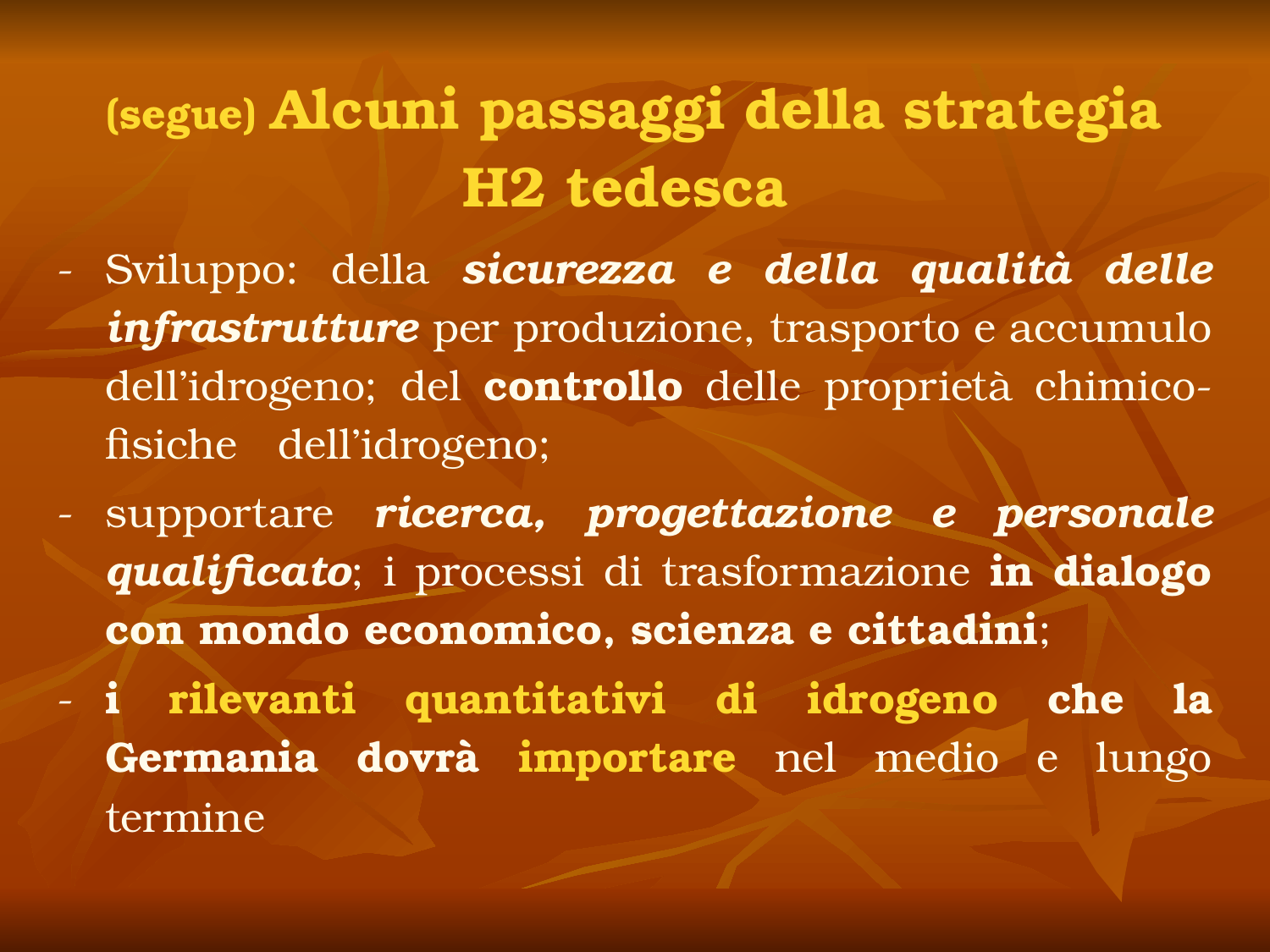

(segue) Alcuni passaggi della strategia H2 tedesca
Sviluppo: della sicurezza e della qualità delle infrastrutture per produzione, trasporto e accumulo dell’idrogeno; del controllo delle proprietà chimico-fisiche   dell’idrogeno;
supportare ricerca, progettazione e personale qualificato; i processi di trasformazione in dialogo con mondo economico, scienza e cittadini;
i rilevanti quantitativi di idrogeno che la Germania dovrà importare nel medio e lungo termine